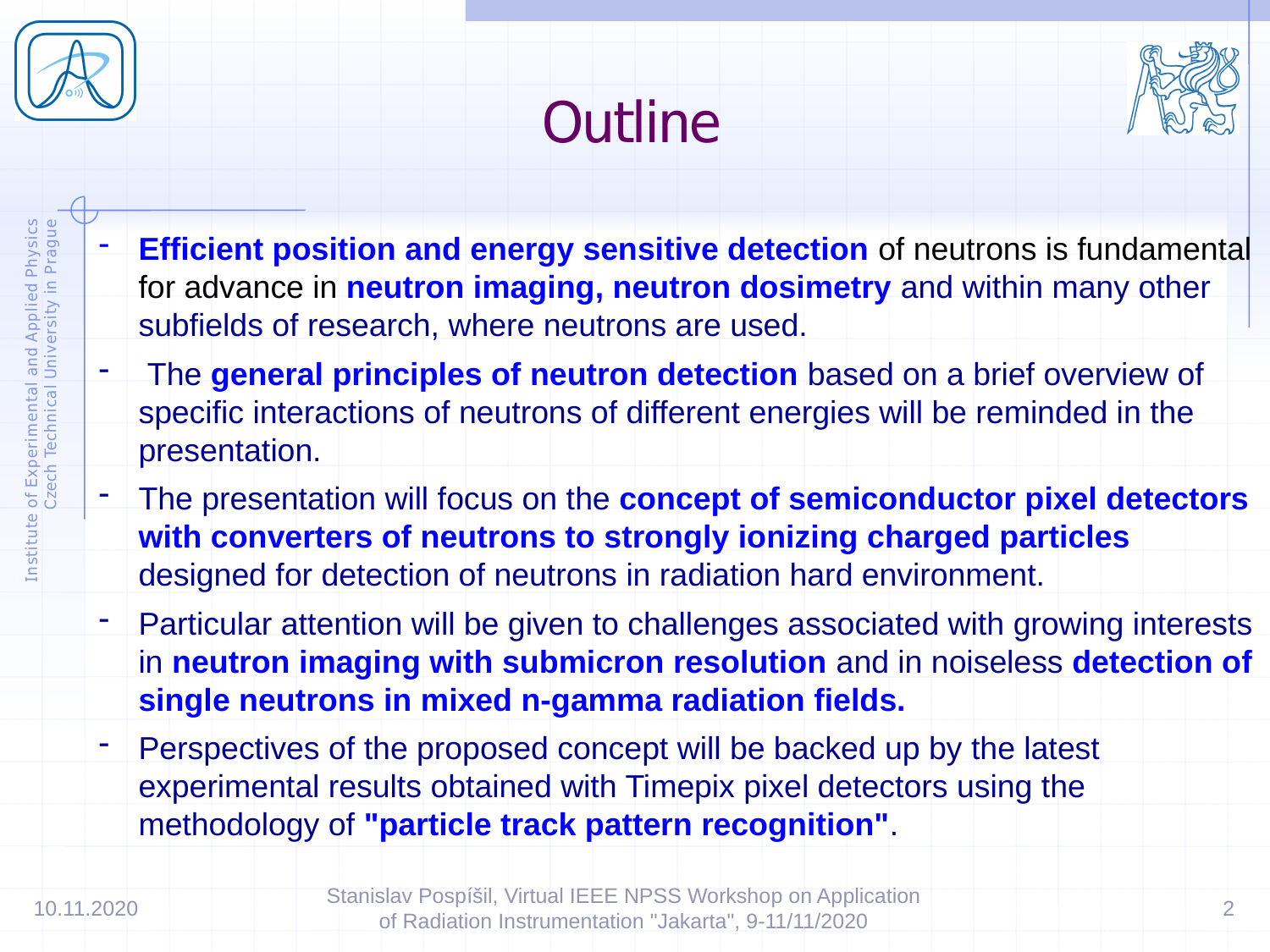

# Outline
Efficient position and energy sensitive detection of neutrons is fundamental for advance in neutron imaging, neutron dosimetry and within many other subfields of research, where neutrons are used.
 The general principles of neutron detection based on a brief overview of specific interactions of neutrons of different energies will be reminded in the presentation.
The presentation will focus on the concept of semiconductor pixel detectors with converters of neutrons to strongly ionizing charged particles designed for detection of neutrons in radiation hard environment.
Particular attention will be given to challenges associated with growing interests in neutron imaging with submicron resolution and in noiseless detection of single neutrons in mixed n-gamma radiation fields.
Perspectives of the proposed concept will be backed up by the latest experimental results obtained with Timepix pixel detectors using the methodology of "particle track pattern recognition".
10.11.2020
Stanislav Pospíšil, Virtual IEEE NPSS Workshop on Application of Radiation Instrumentation "Jakarta", 9-11/11/2020
2